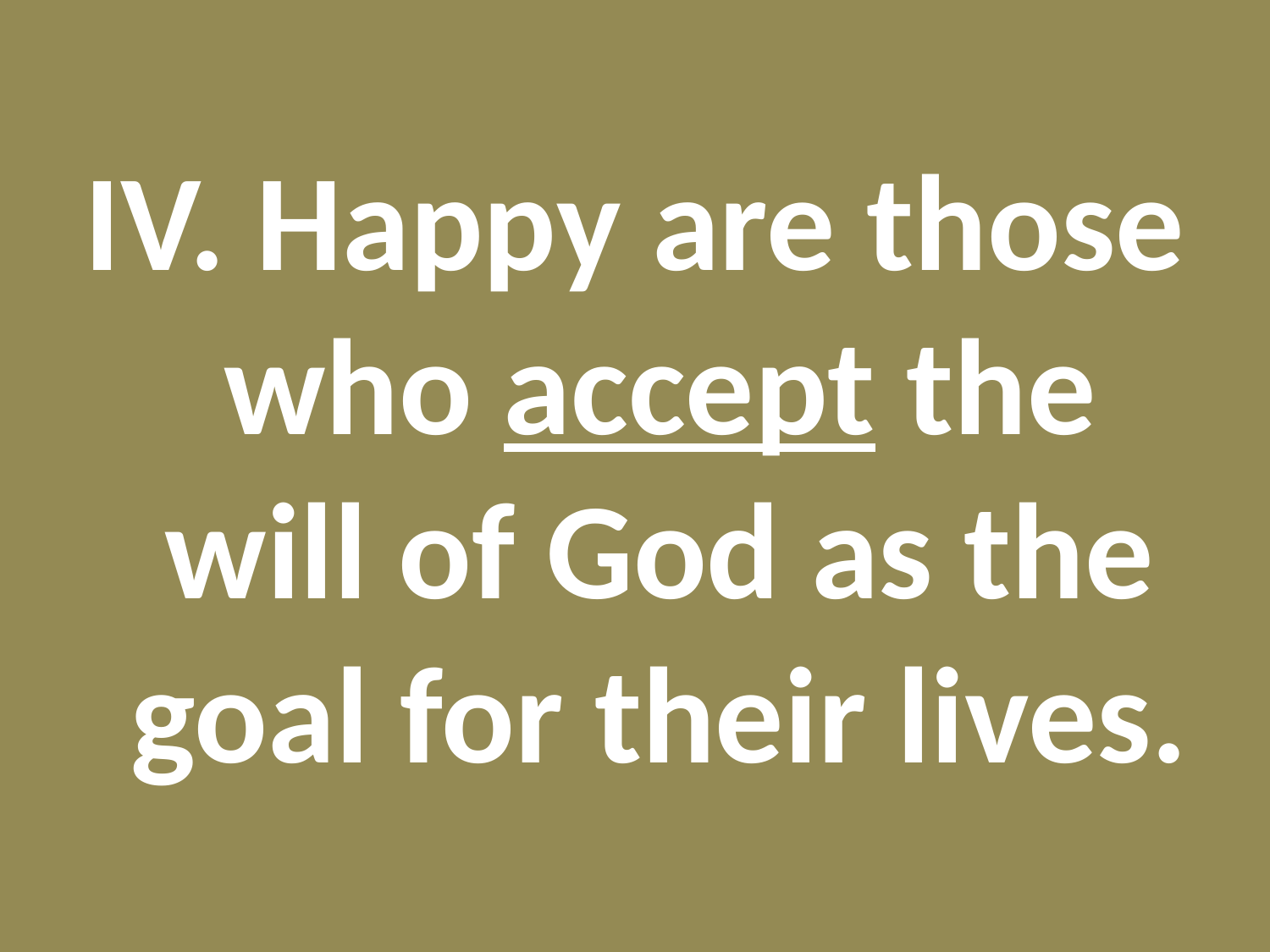

#
IV. Happy are those who accept the will of God as the goal for their lives.